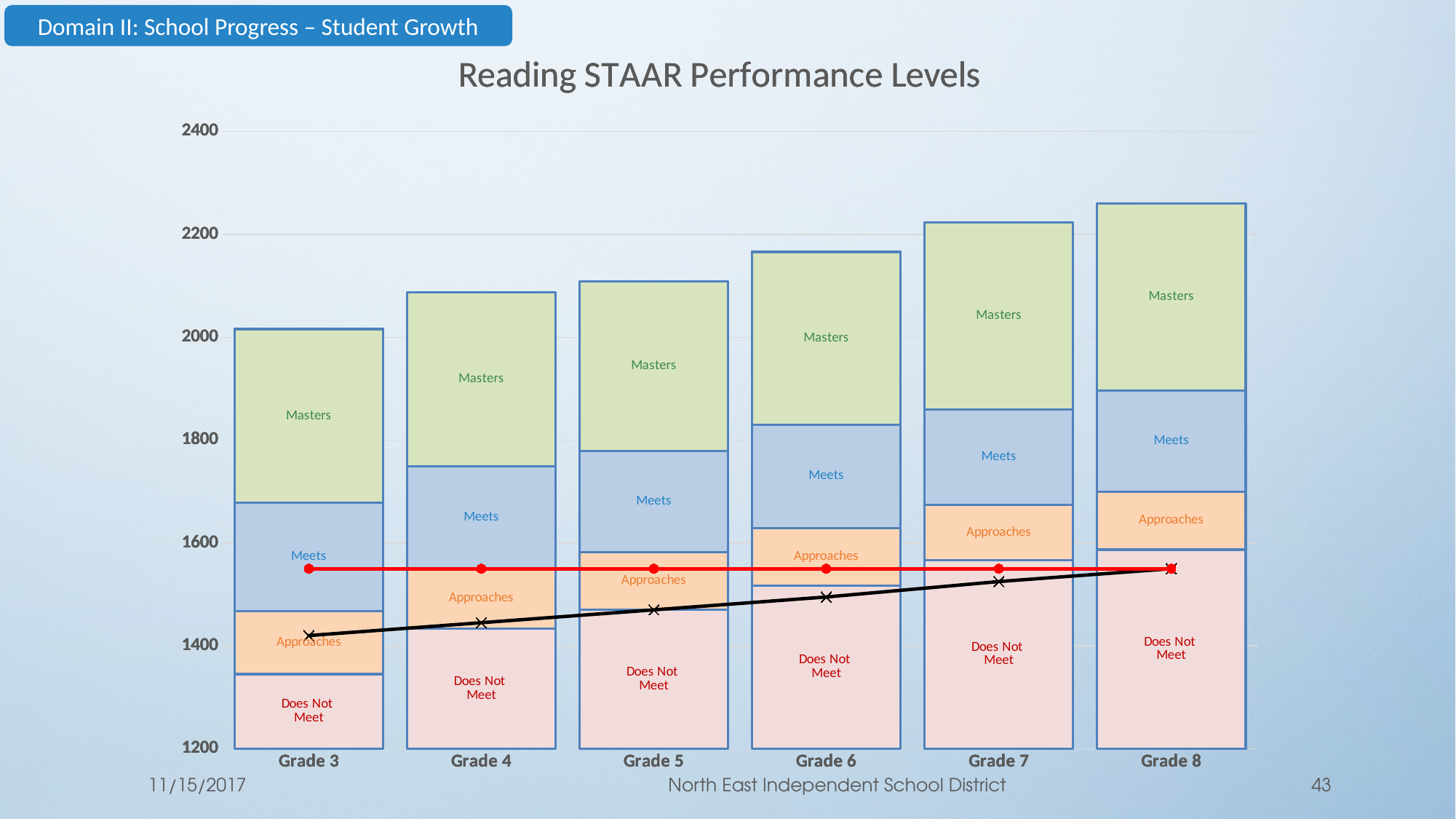

Domain II: School Progress – Student Growth

### Chart: Reading STAAR Performance Levels

| Category | Does Not
Meet | Approaches | Meets | Masters |
|---|---|---|---|---|
| Grade 3 | 1345.0 | 123.0 | 210.0 | 338.0 |
| Grade 4 | 1434.0 | 116.0 | 199.0 | 338.0 |
| Grade 5 | 1470.0 | 112.0 | 197.0 | 329.0 |
| Grade 6 | 1517.0 | 112.0 | 201.0 | 336.0 |
| Grade 7 | 1567.0 | 107.0 | 186.0 | 363.0 |
| Grade 8 | 1587.0 | 113.0 | 196.0 | 364.0 |

### Chart: Reading STAAR Performance Levels

| Category | Does Not
Meet | Approaches | Meets | Masters |  |
|---|---|---|---|---|---|
| Grade 3 | 1345.0 | 123.0 | 210.0 | 338.0 | 1550.0 |
| Grade 4 | 1434.0 | 116.0 | 199.0 | 338.0 | 1550.0 |
| Grade 5 | 1470.0 | 112.0 | 197.0 | 329.0 | 1550.0 |
| Grade 6 | 1517.0 | 112.0 | 201.0 | 336.0 | 1550.0 |
| Grade 7 | 1567.0 | 107.0 | 186.0 | 363.0 | 1550.0 |
| Grade 8 | 1587.0 | 113.0 | 196.0 | 364.0 | 1550.0 |

### Chart: Reading STAAR Performance Levels

| Category | Does Not
Meet | Approaches | Meets | Masters |  |  |
|---|---|---|---|---|---|---|
| Grade 3 | 1345.0 | 123.0 | 210.0 | 338.0 | 1420.0 | 1550.0 |
| Grade 4 | 1434.0 | 116.0 | 199.0 | 338.0 | 1445.0 | 1550.0 |
| Grade 5 | 1470.0 | 112.0 | 197.0 | 329.0 | 1470.0 | 1550.0 |
| Grade 6 | 1517.0 | 112.0 | 201.0 | 336.0 | 1495.0 | 1550.0 |
| Grade 7 | 1567.0 | 107.0 | 186.0 | 363.0 | 1525.0 | 1550.0 |
| Grade 8 | 1587.0 | 113.0 | 196.0 | 364.0 | 1550.0 | 1550.0 |
11/15/2017
North East Independent School District
43